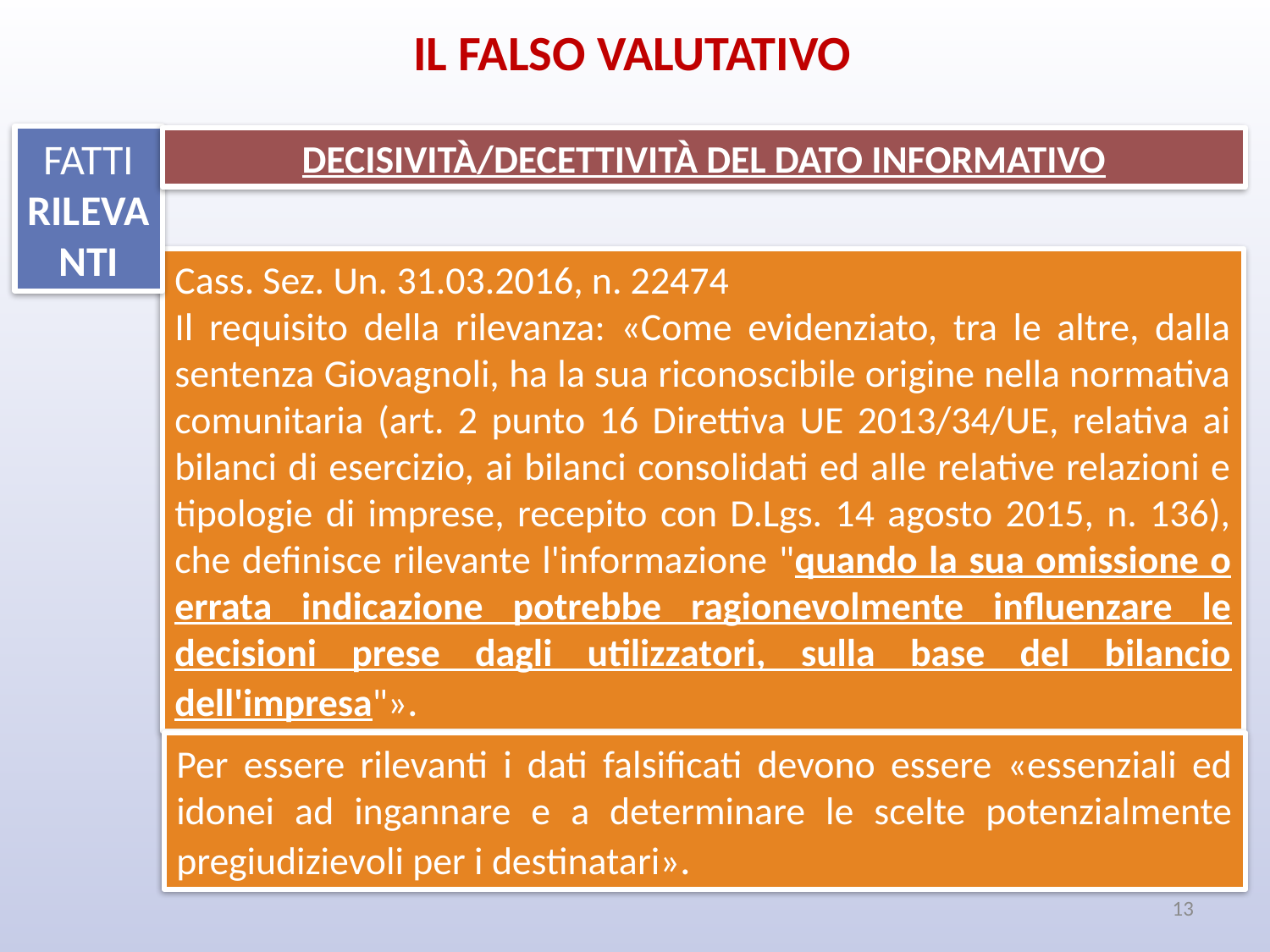

IL FALSO VALUTATIVO
FATTI RILEVANTI
DECISIVITÀ/DECETTIVITÀ DEL DATO INFORMATIVO
Cass. Sez. Un. 31.03.2016, n. 22474
Il requisito della rilevanza: «Come evidenziato, tra le altre, dalla sentenza Giovagnoli, ha la sua riconoscibile origine nella normativa comunitaria (art. 2 punto 16 Direttiva UE 2013/34/UE, relativa ai bilanci di esercizio, ai bilanci consolidati ed alle relative relazioni e tipologie di imprese, recepito con D.Lgs. 14 agosto 2015, n. 136), che definisce rilevante l'informazione "quando la sua omissione o errata indicazione potrebbe ragionevolmente influenzare le decisioni prese dagli utilizzatori, sulla base del bilancio dell'impresa"».
Per essere rilevanti i dati falsificati devono essere «essenziali ed idonei ad ingannare e a determinare le scelte potenzialmente pregiudizievoli per i destinatari».
13